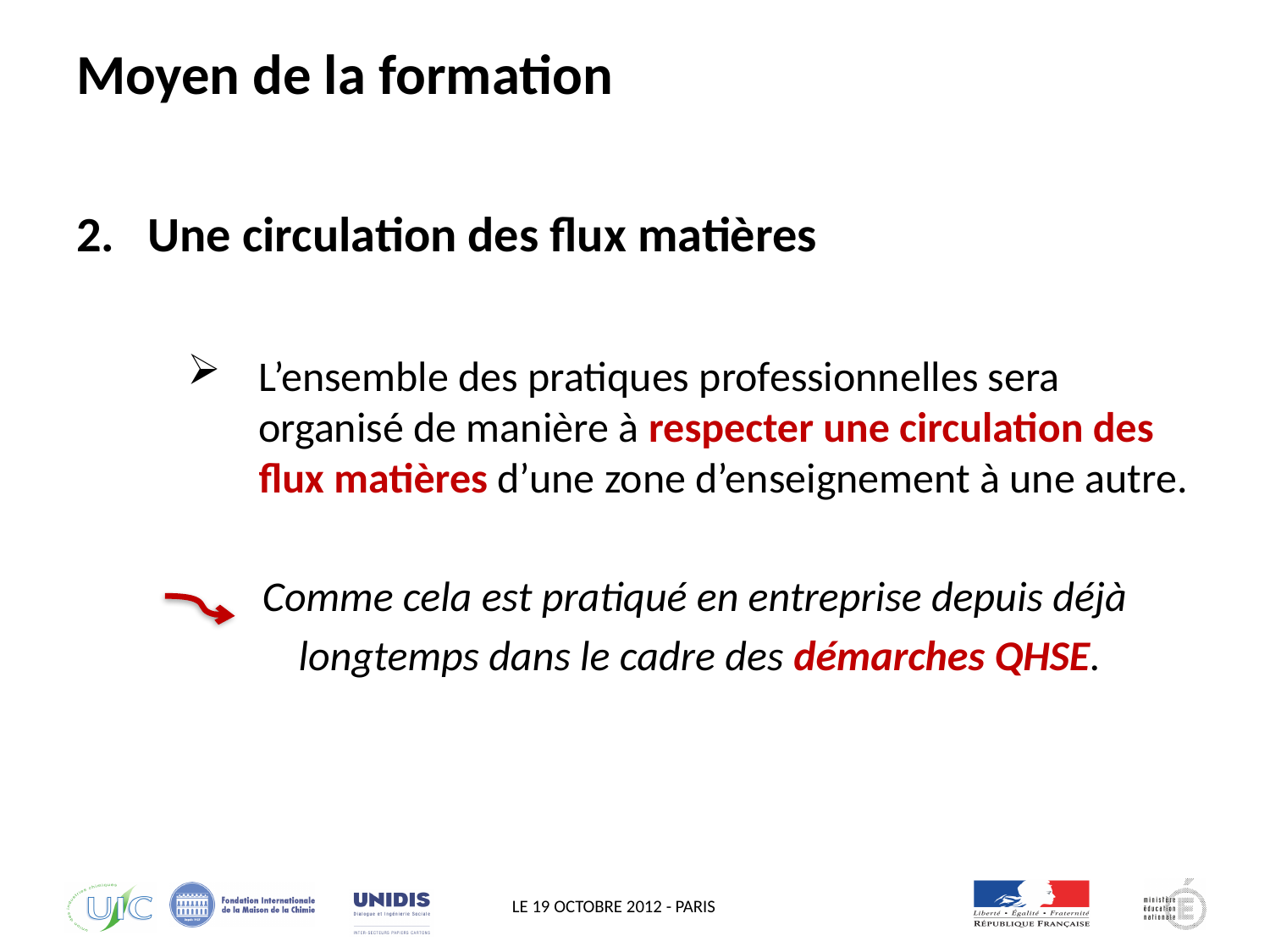

# Moyen de la formation
Une circulation des flux matières

L’ensemble des pratiques professionnelles sera organisé de manière à respecter une circulation des flux matières d’une zone d’enseignement à une autre.

Comme cela est pratiqué en entreprise depuis déjà
longtemps dans le cadre des démarches QHSE.